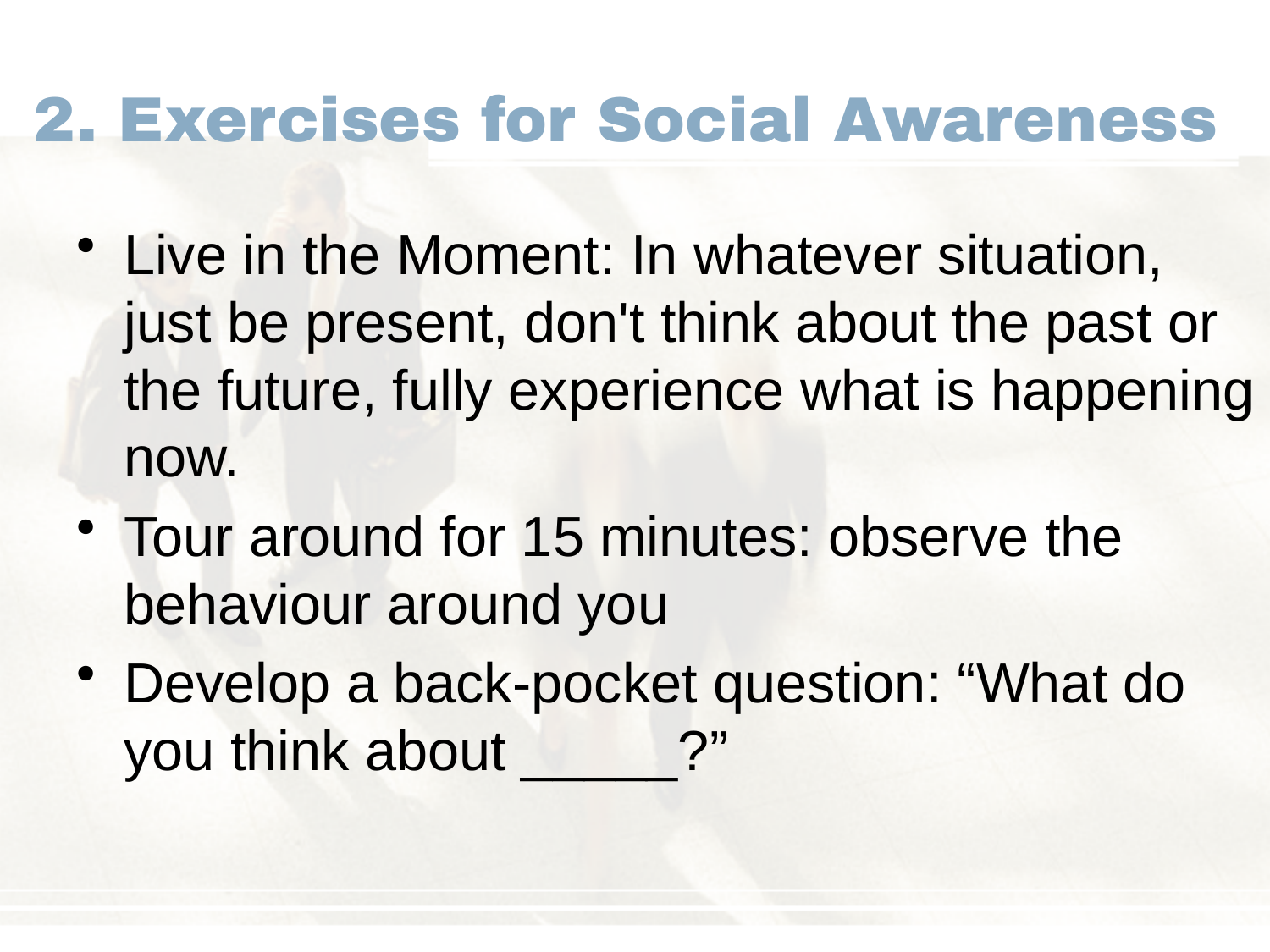

# 2. Exercises for Social Awareness
Live in the Moment: In whatever situation, just be present, don't think about the past or the future, fully experience what is happening now.
Tour around for 15 minutes: observe the behaviour around you
Develop a back-pocket question: “What do you think about _____?”